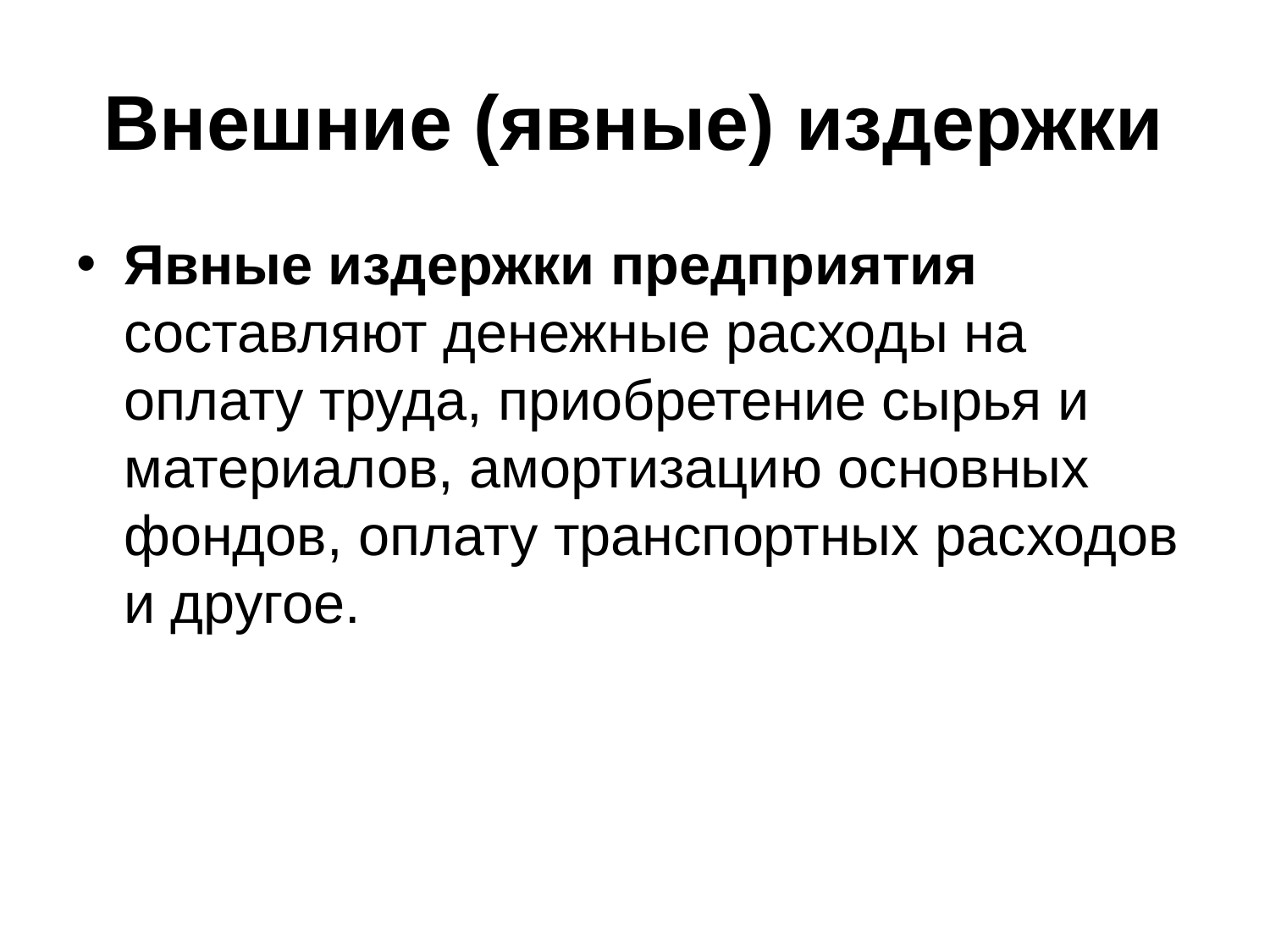

# Внешние (явные) издержки
Явные издержки предприятия составляют денежные расходы на оплату труда, приобретение сырья и материалов, амортизацию основных фондов, оплату транспортных расходов и другое.